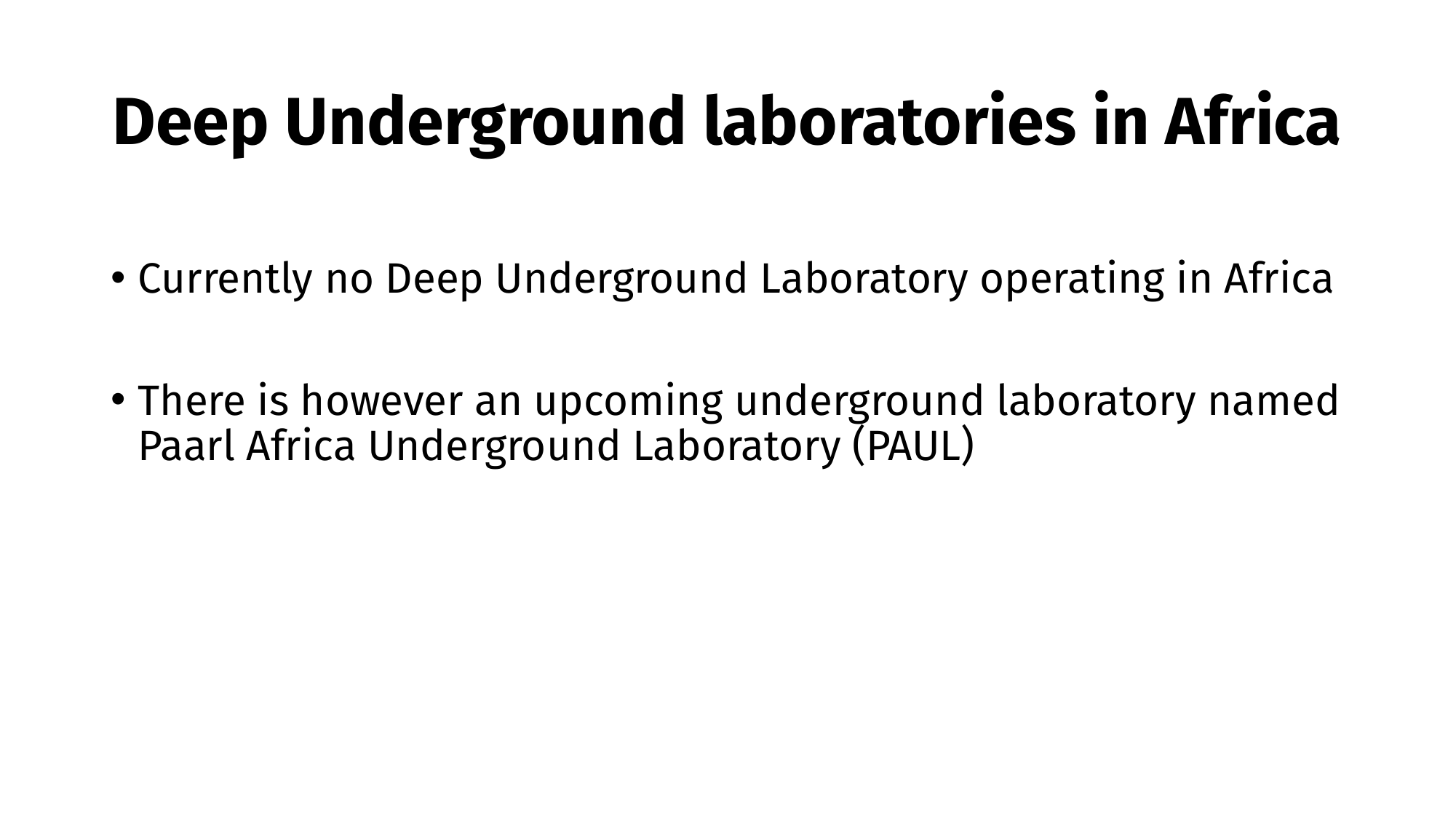

# Deep Underground laboratories in Africa
Currently no Deep Underground Laboratory operating in Africa

There is however an upcoming underground laboratory named Paarl Africa Underground Laboratory (PAUL)